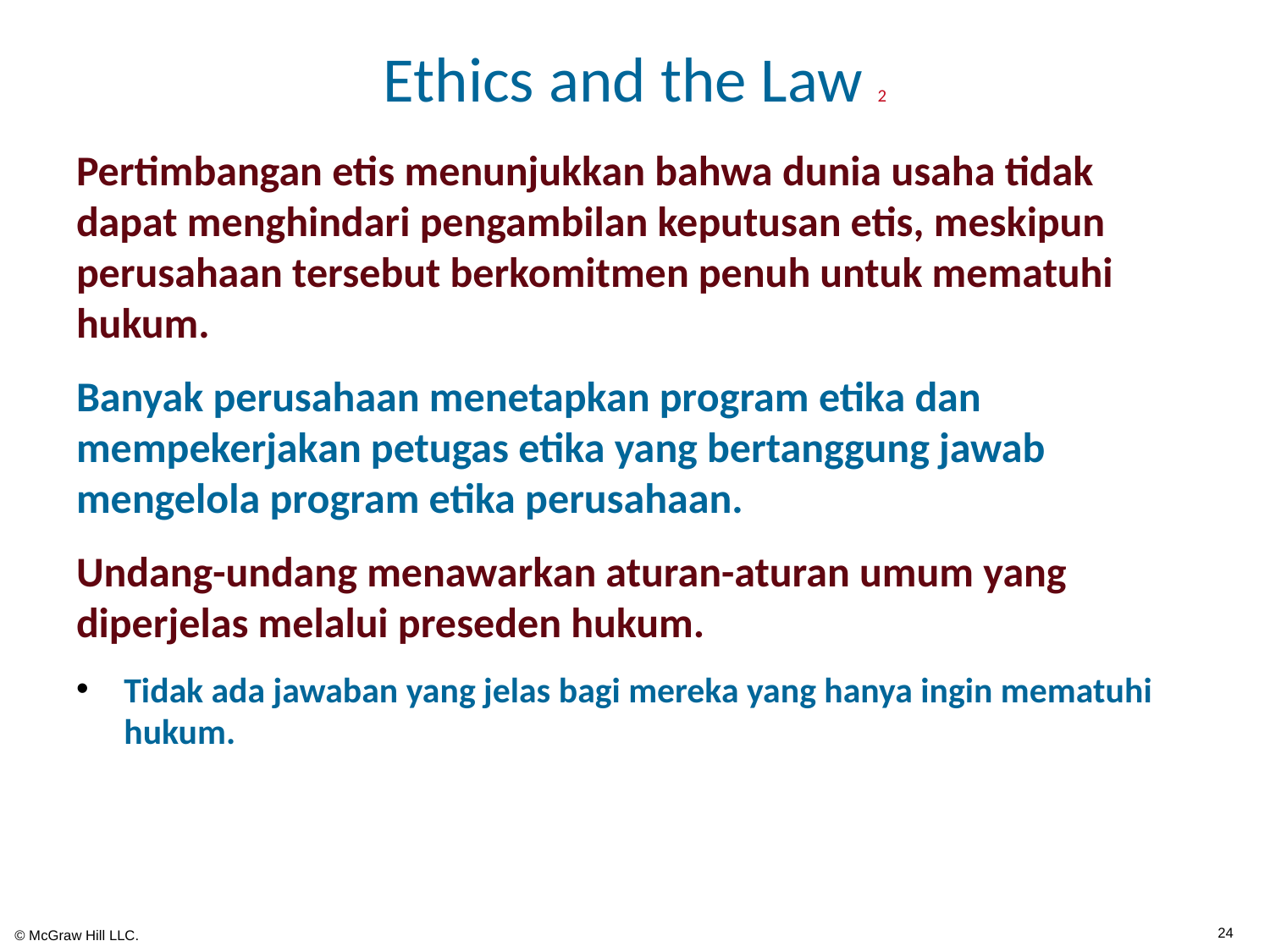

# Ethics and the Law 2
Pertimbangan etis menunjukkan bahwa dunia usaha tidak dapat menghindari pengambilan keputusan etis, meskipun perusahaan tersebut berkomitmen penuh untuk mematuhi hukum.
Banyak perusahaan menetapkan program etika dan mempekerjakan petugas etika yang bertanggung jawab mengelola program etika perusahaan.
Undang-undang menawarkan aturan-aturan umum yang diperjelas melalui preseden hukum.
Tidak ada jawaban yang jelas bagi mereka yang hanya ingin mematuhi hukum.
24